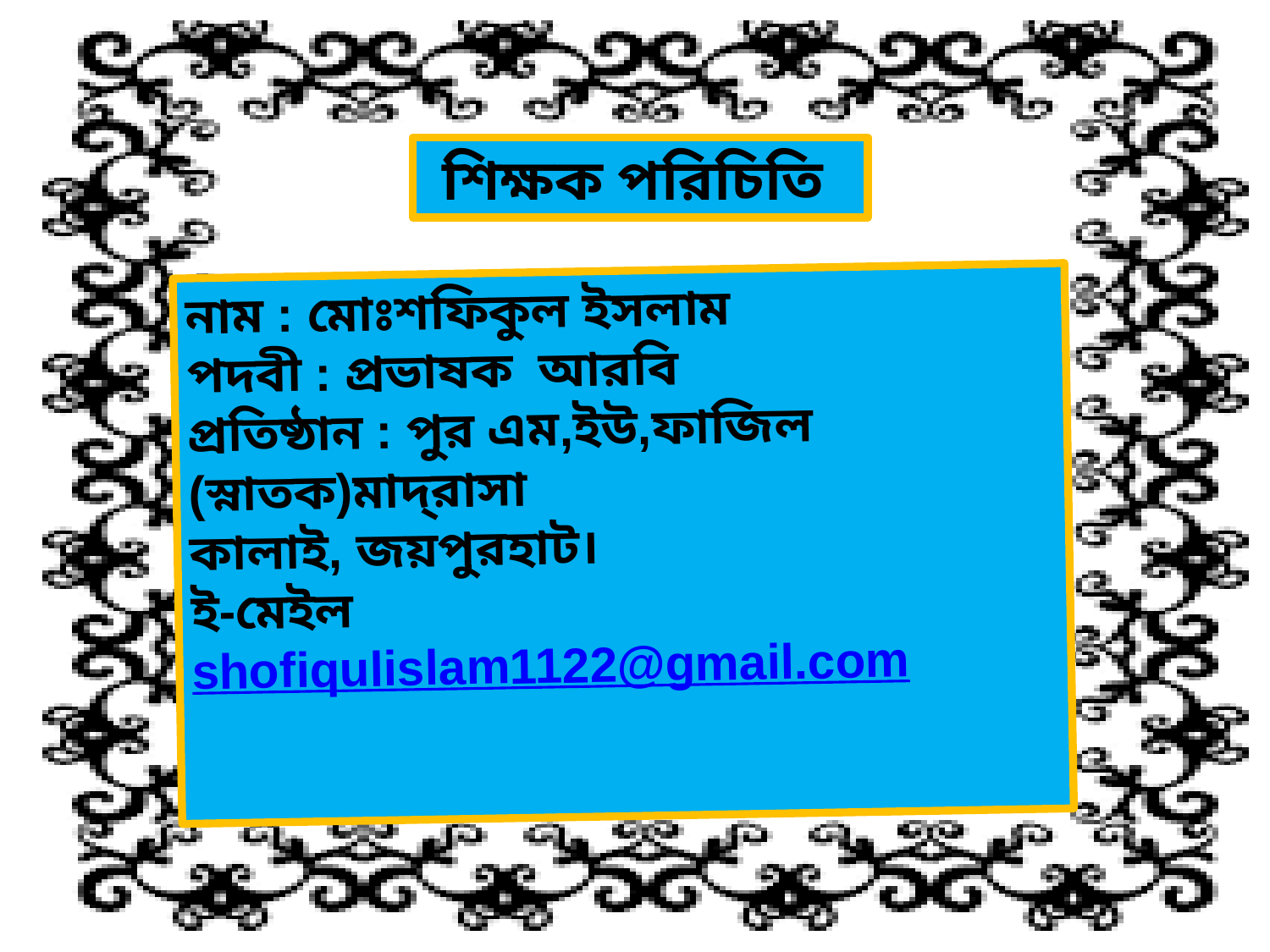

শিক্ষক পরিচিতি
নাম : মোঃশফিকুল ইসলাম
পদবী : প্রভাষক  আরবি
প্রতিষ্ঠান : পুর এম,ইউ,ফাজিল (স্নাতক)মাদ্‌রাসা
কালাই, জয়পুরহাট।
ই-মেইল
shofiqulislam1122@gmail.com